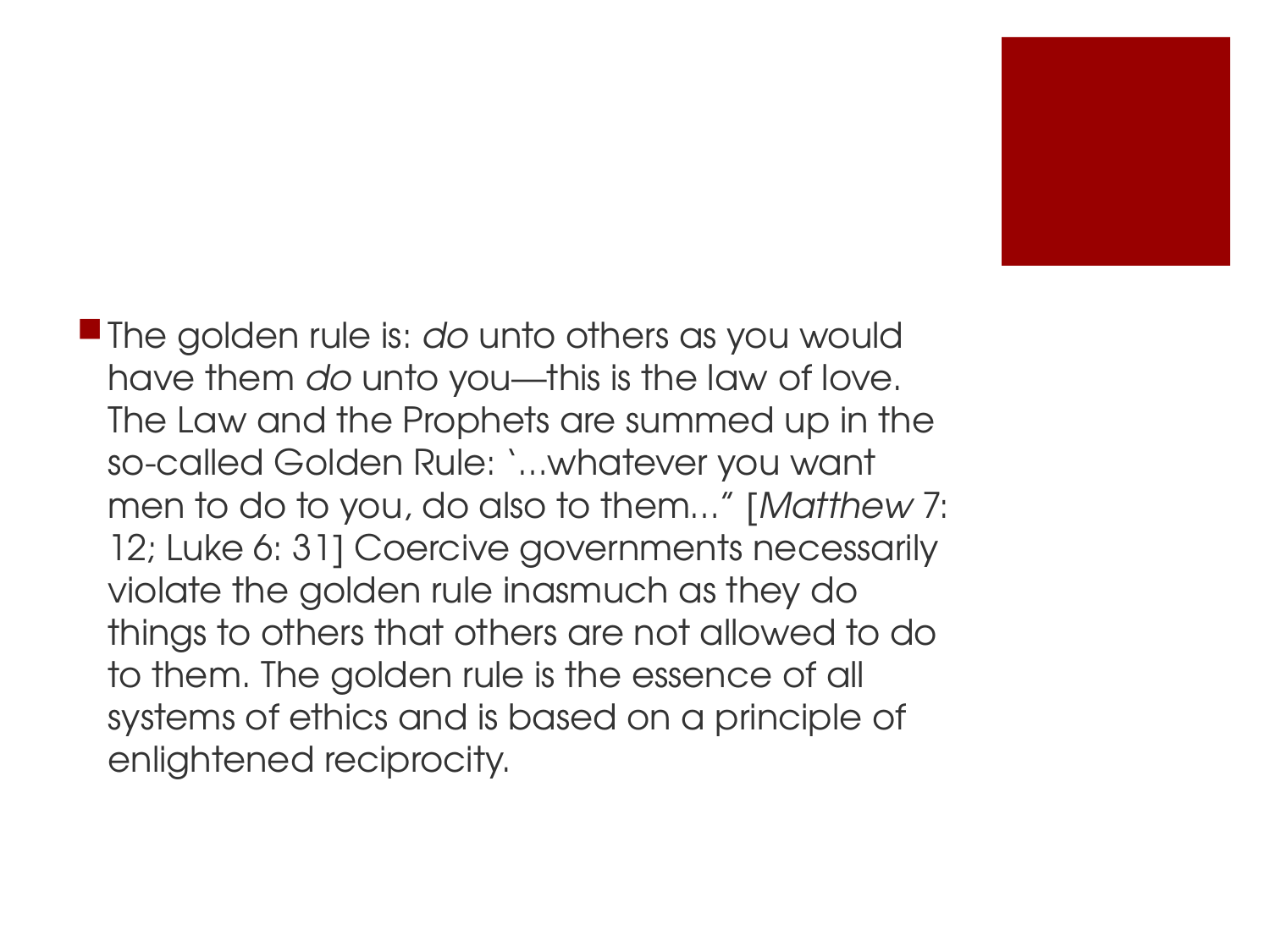

#
The golden rule is: do unto others as you would have them do unto you—this is the law of love. The Law and the Prophets are summed up in the so-called Golden Rule: ‘…whatever you want men to do to you, do also to them…” [Matthew 7: 12; Luke 6: 31] Coercive governments necessarily violate the golden rule inasmuch as they do things to others that others are not allowed to do to them. The golden rule is the essence of all systems of ethics and is based on a principle of enlightened reciprocity.